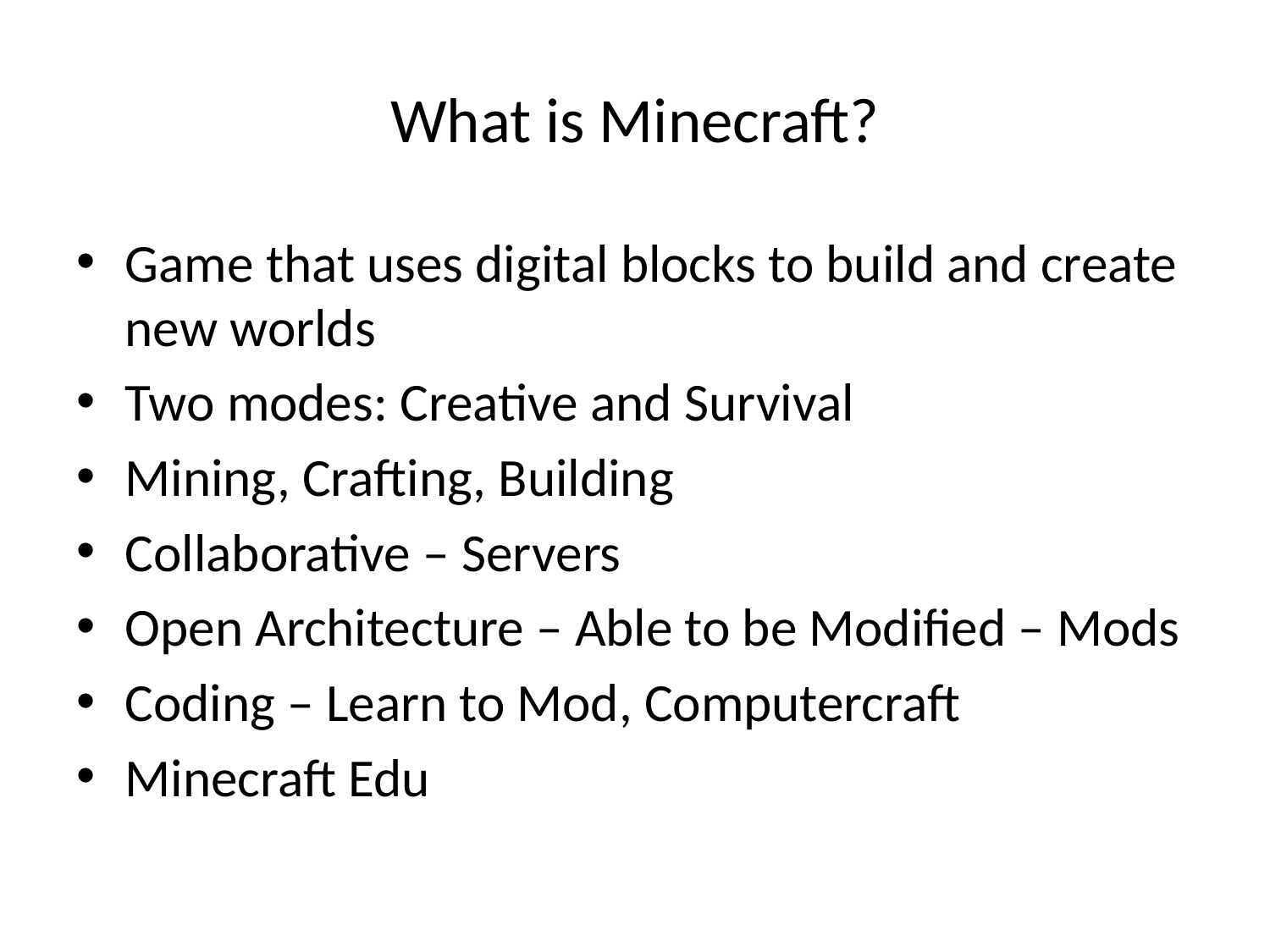

# What is Minecraft?
Game that uses digital blocks to build and create new worlds
Two modes: Creative and Survival
Mining, Crafting, Building
Collaborative – Servers
Open Architecture – Able to be Modified – Mods
Coding – Learn to Mod, Computercraft
Minecraft Edu